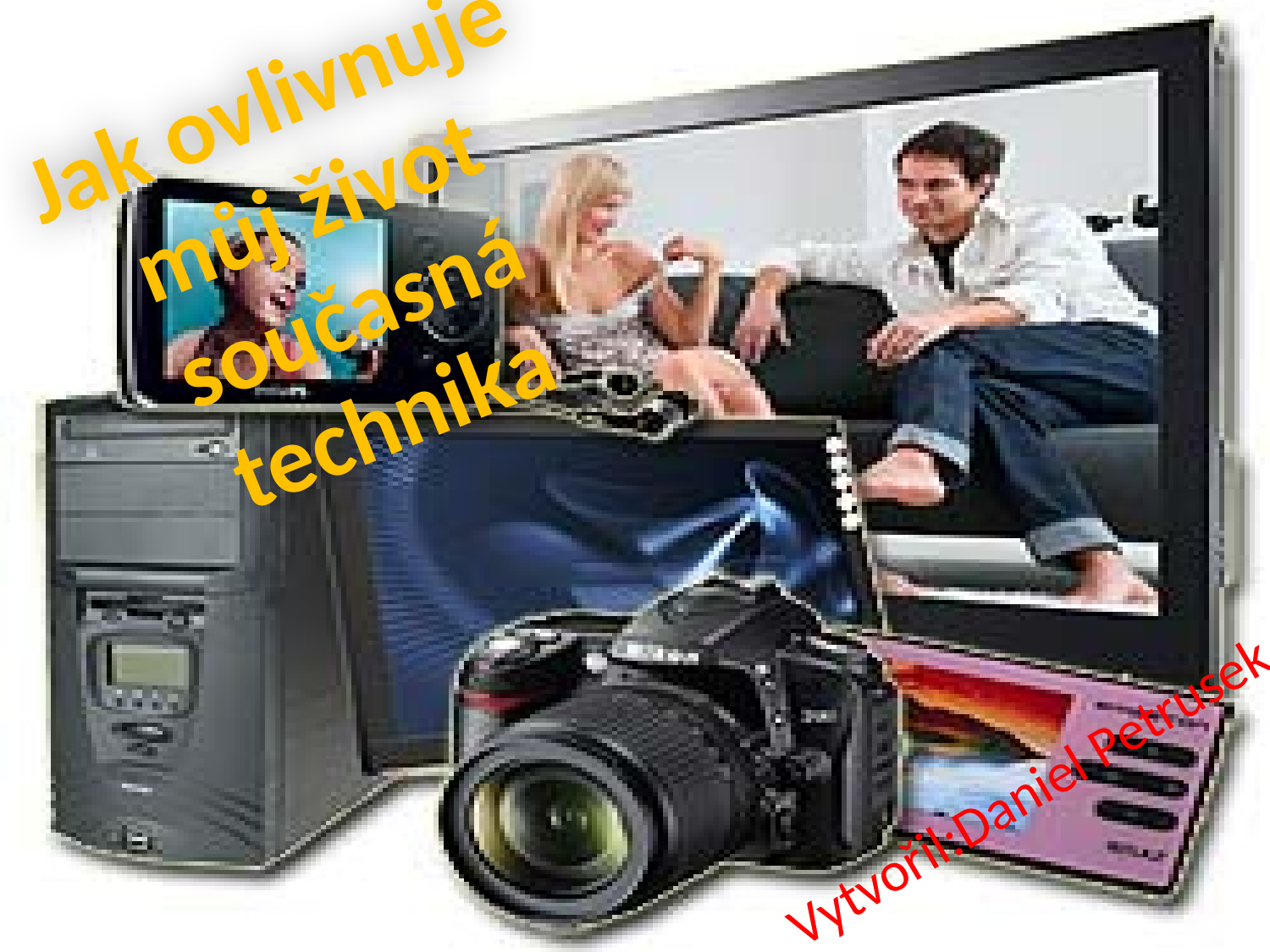

Jak ovlivnuje můj život současná technika
#
Vytvořil:Daniel Petrusek